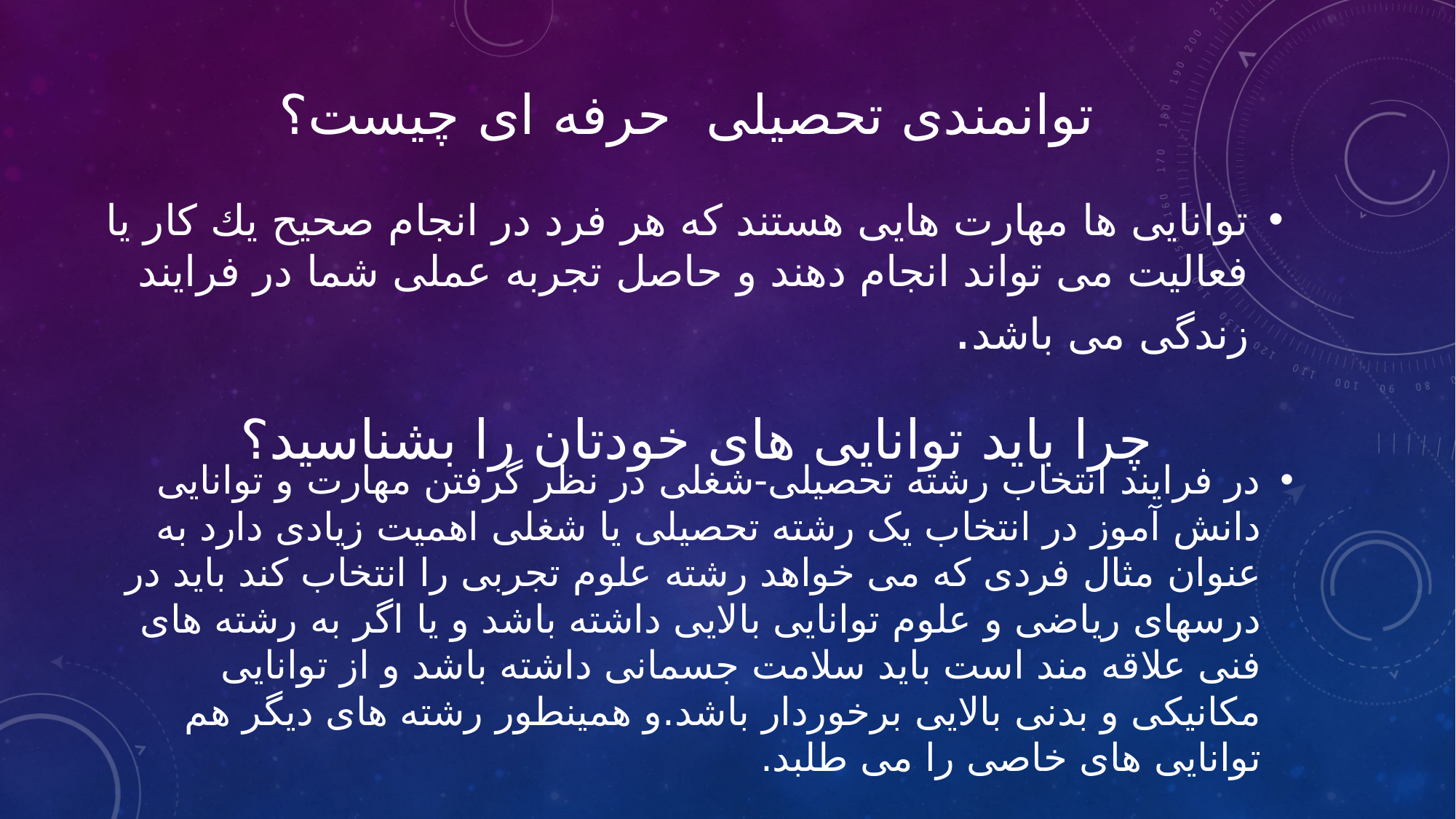

# توانمندی تحصیلی  حرفه ای چیست؟
توانایی ها مهارت هایی هستند كه هر فرد در انجام صحیح یك كار یا فعالیت می تواند انجام دهند و حاصل تجربه عملی شما در فرایند زندگی می باشد.

چرا باید توانایی های خودتان را بشناسید؟
در فرایند انتخاب رشته تحصیلی-شغلی در نظر گرفتن مهارت و توانایی دانش آموز در انتخاب یک رشته تحصیلی یا شغلی اهمیت زیادی دارد به عنوان مثال فردی که می خواهد رشته علوم تجربی را انتخاب کند باید در درسهای ریاضی و علوم توانایی بالایی داشته باشد و یا اگر به رشته های فنی علاقه مند است باید سلامت جسمانی داشته باشد و از توانایی مکانیکی و بدنی بالایی برخوردار باشد.و همینطور رشته های دیگر هم توانایی های خاصی را می طلبد.